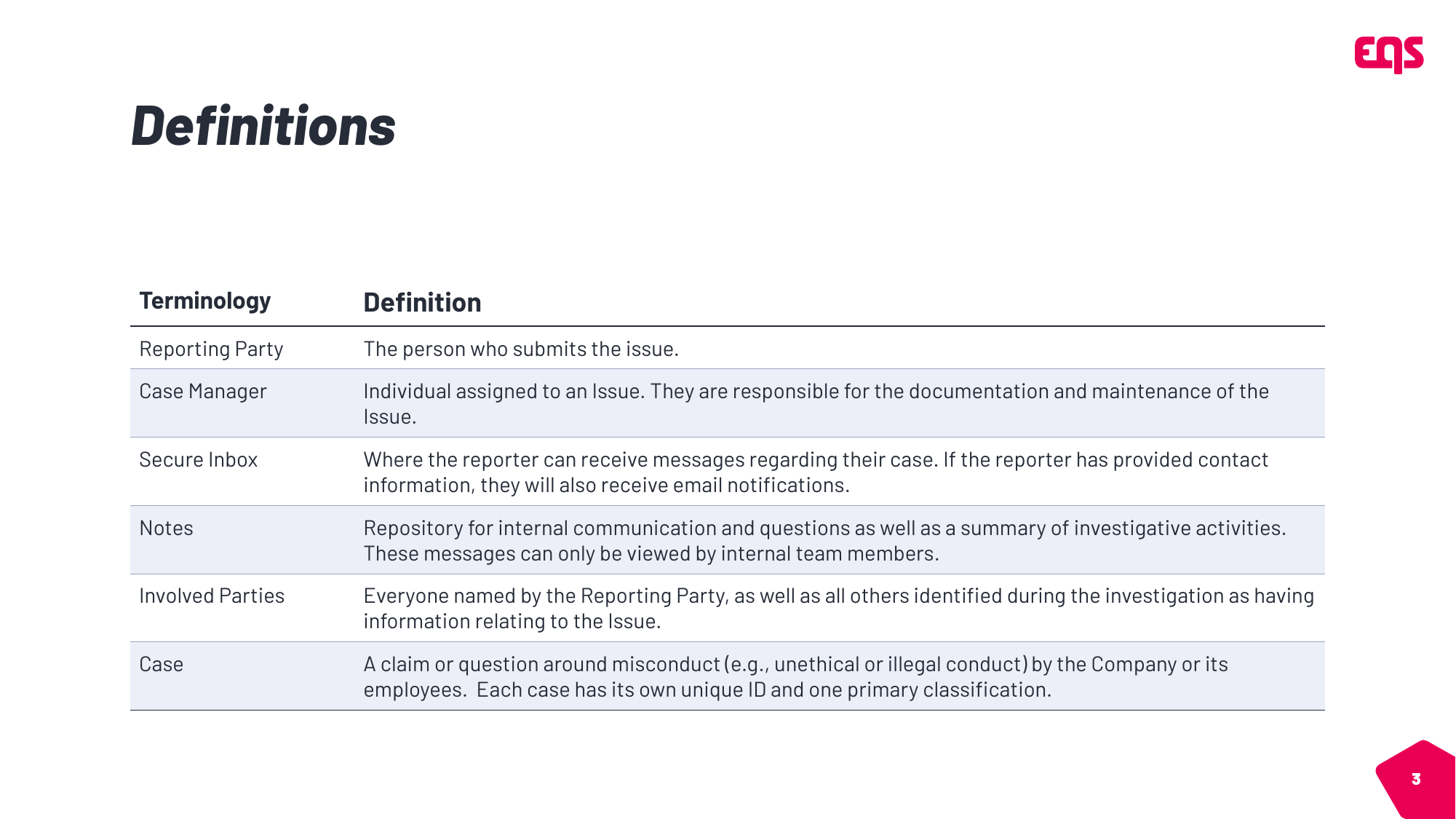

# Definitions
| Terminology | Definition |
| --- | --- |
| Reporting Party | The person who submits the issue. |
| Case Manager | Individual assigned to an Issue. They are responsible for the documentation and maintenance of the Issue. |
| Secure Inbox | Where the reporter can receive messages regarding their case. If the reporter has provided contact information, they will also receive email notifications. |
| Notes | Repository for internal communication and questions as well as a summary of investigative activities. These messages can only be viewed by internal team members. |
| Involved Parties | Everyone named by the Reporting Party, as well as all others identified during the investigation as having information relating to the Issue. |
| Case | A claim or question around misconduct (e.g., unethical or illegal conduct) by the Company or its employees. Each case has its own unique ID and one primary classification. |
3